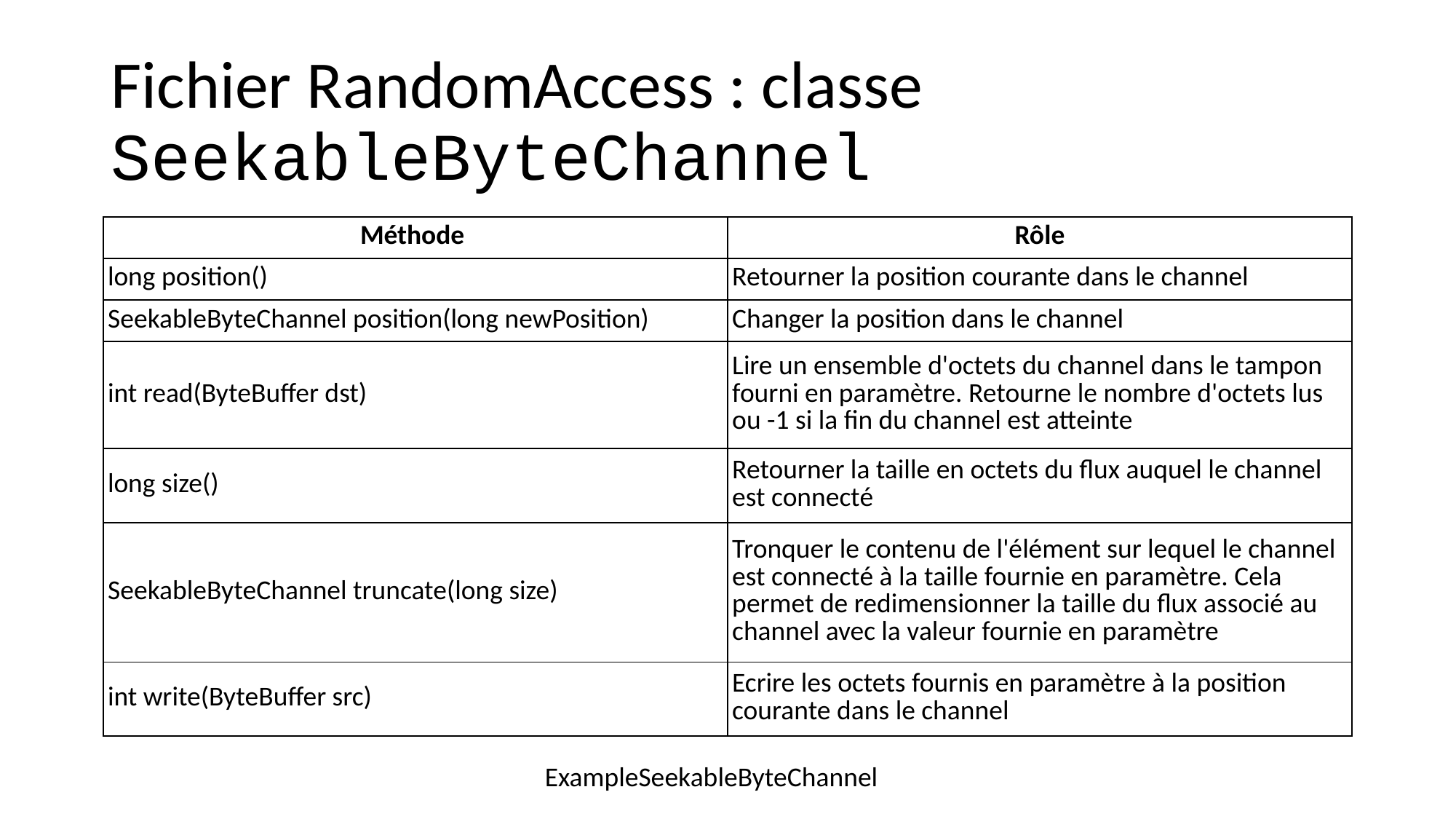

# Fichier RandomAccess : classe SeekableByteChannel
| Méthode | Rôle |
| --- | --- |
| long position() | Retourner la position courante dans le channel |
| SeekableByteChannel position(long newPosition) | Changer la position dans le channel |
| int read(ByteBuffer dst) | Lire un ensemble d'octets du channel dans le tampon fourni en paramètre. Retourne le nombre d'octets lus ou -1 si la fin du channel est atteinte |
| long size() | Retourner la taille en octets du flux auquel le channel est connecté |
| SeekableByteChannel truncate(long size) | Tronquer le contenu de l'élément sur lequel le channel est connecté à la taille fournie en paramètre. Cela permet de redimensionner la taille du flux associé au channel avec la valeur fournie en paramètre |
| int write(ByteBuffer src) | Ecrire les octets fournis en paramètre à la position courante dans le channel |
ExampleSeekableByteChannel